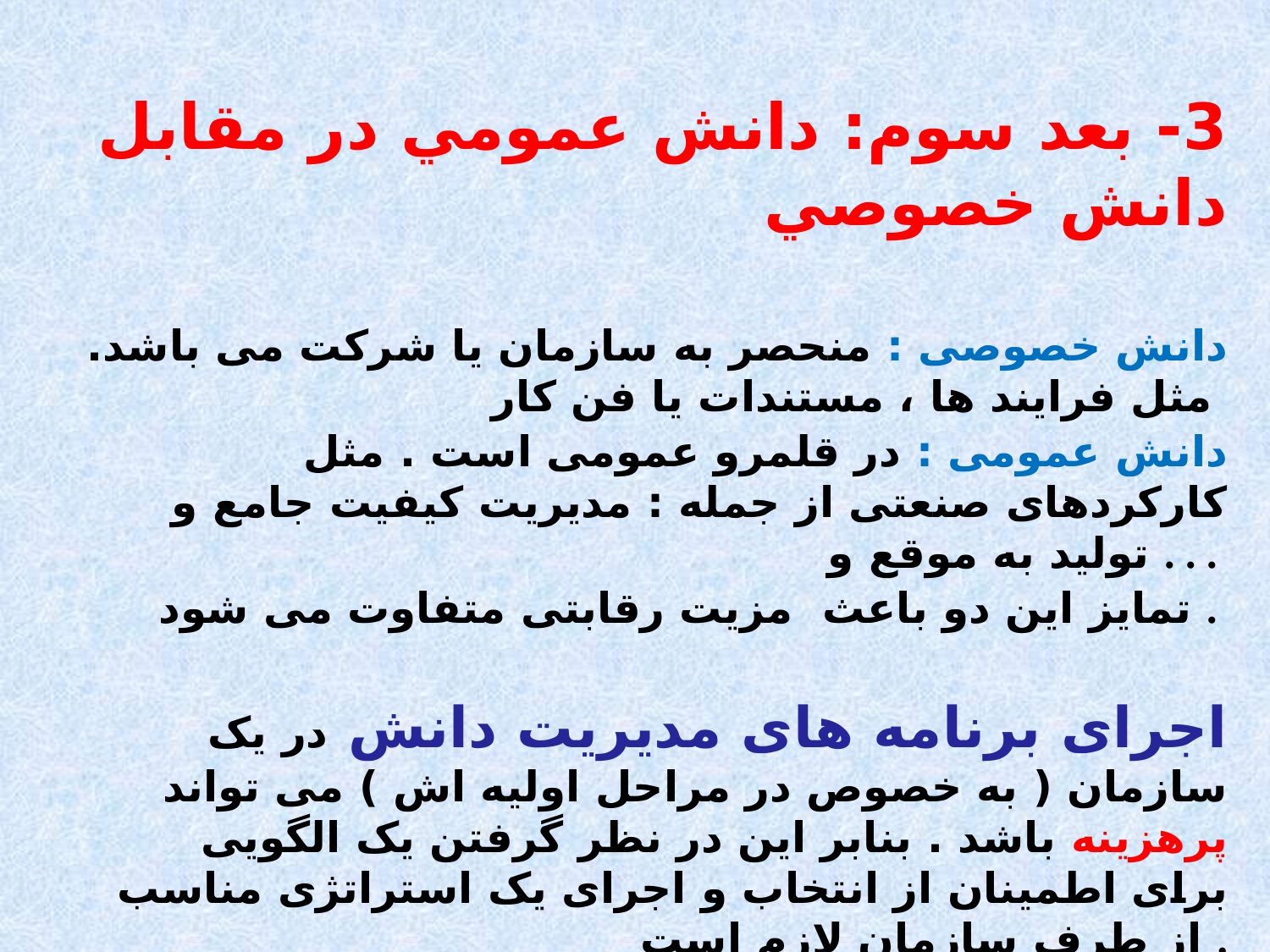

3- بعد سوم: دانش عمومي در مقابل دانش خصوصي

 دانش خصوصی : منحصر به سازمان یا شرکت می باشد.  مثل فرایند ها ، مستندات یا فن کار
 دانش عمومی : در قلمرو عمومی است . مثل کارکردهای صنعتی از جمله : مدیریت کیفیت جامع و تولید به موقع و . . .
تمایز این دو باعث  مزیت رقابتی متفاوت می شود .

اجرای برنامه های مدیریت دانش در یک سازمان ( به خصوص در مراحل اولیه اش ) می تواند پرهزینه باشد . بنابر این در نظر گرفتن یک الگویی برای اطمینان از انتخاب و اجرای یک استراتژی مناسب از طرف سازمان لازم است .